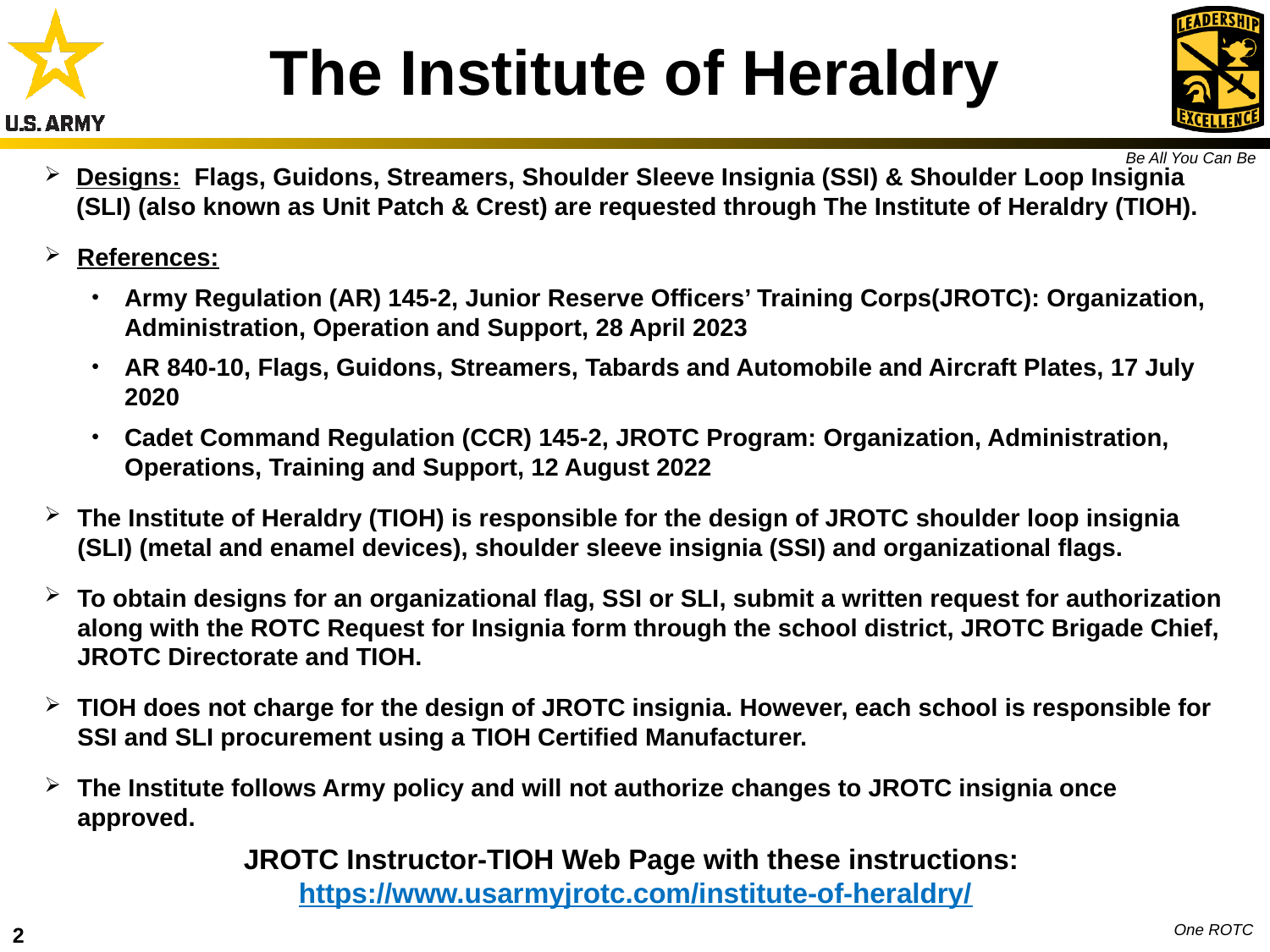

# The Institute of Heraldry
Designs:  Flags, Guidons, Streamers, Shoulder Sleeve Insignia (SSI) & Shoulder Loop Insignia (SLI) (also known as Unit Patch & Crest) are requested through The Institute of Heraldry (TIOH).
References:
Army Regulation (AR) 145-2, Junior Reserve Officers’ Training Corps(JROTC): Organization, Administration, Operation and Support, 28 April 2023
AR 840-10, Flags, Guidons, Streamers, Tabards and Automobile and Aircraft Plates, 17 July 2020
Cadet Command Regulation (CCR) 145-2, JROTC Program: Organization, Administration, Operations, Training and Support, 12 August 2022
The Institute of Heraldry (TIOH) is responsible for the design of JROTC shoulder loop insignia (SLI) (metal and enamel devices), shoulder sleeve insignia (SSI) and organizational flags.
To obtain designs for an organizational flag, SSI or SLI, submit a written request for authorization along with the ROTC Request for Insignia form through the school district, JROTC Brigade Chief, JROTC Directorate and TIOH.
TIOH does not charge for the design of JROTC insignia. However, each school is responsible for SSI and SLI procurement using a TIOH Certified Manufacturer.
The Institute follows Army policy and will not authorize changes to JROTC insignia once approved.

JROTC Instructor-TIOH Web Page with these instructions:
https://www.usarmyjrotc.com/institute-of-heraldry/